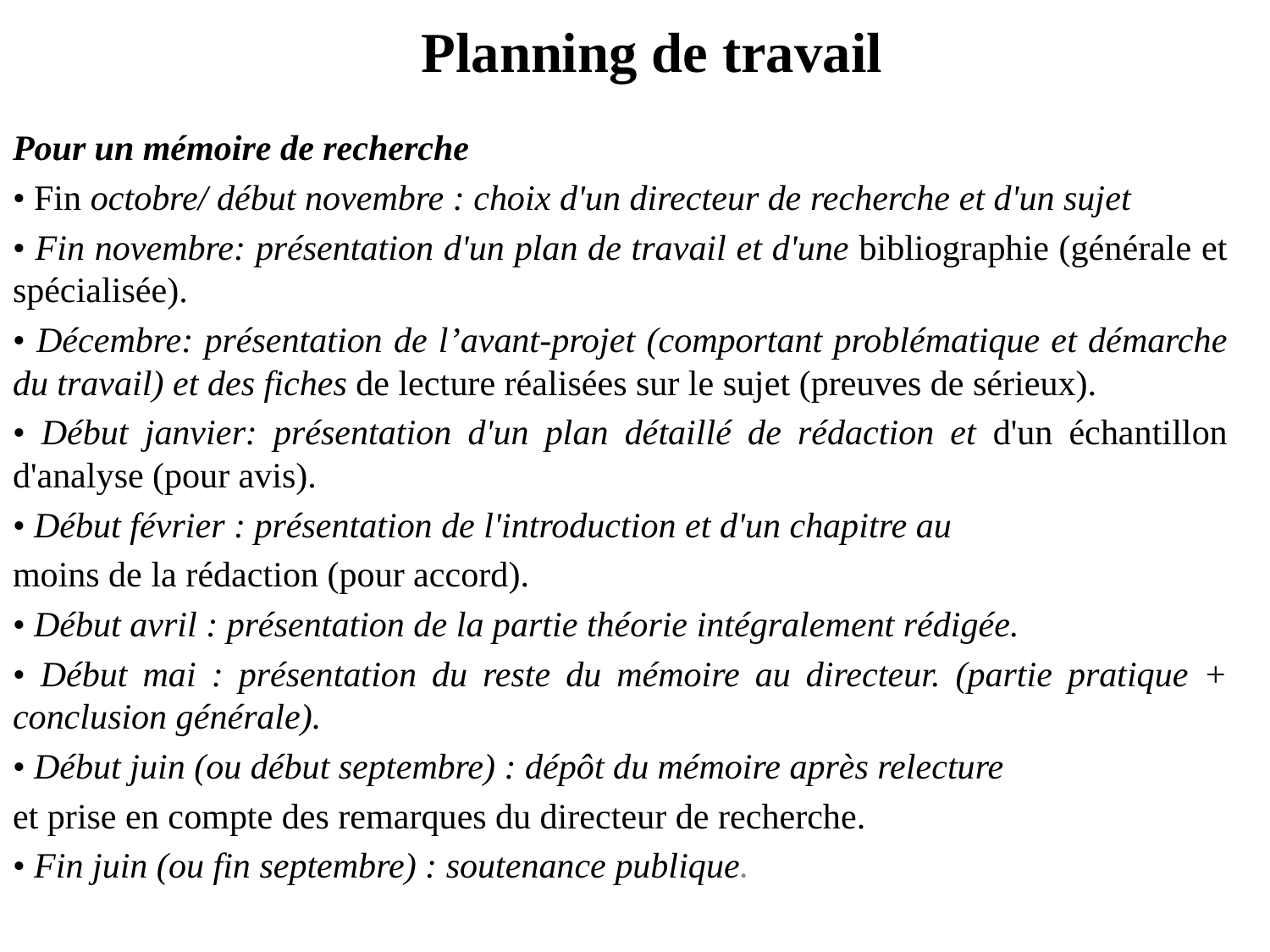

Planning de travail
Pour un mémoire de recherche
• Fin octobre/ début novembre : choix d'un directeur de recherche et d'un sujet
• Fin novembre: présentation d'un plan de travail et d'une bibliographie (générale et spécialisée).
• Décembre: présentation de l’avant-projet (comportant problématique et démarche du travail) et des fiches de lecture réalisées sur le sujet (preuves de sérieux).
• Début janvier: présentation d'un plan détaillé de rédaction et d'un échantillon d'analyse (pour avis).
• Début février : présentation de l'introduction et d'un chapitre au
moins de la rédaction (pour accord).
• Début avril : présentation de la partie théorie intégralement rédigée.
• Début mai : présentation du reste du mémoire au directeur. (partie pratique + conclusion générale).
• Début juin (ou début septembre) : dépôt du mémoire après relecture
et prise en compte des remarques du directeur de recherche.
• Fin juin (ou fin septembre) : soutenance publique.